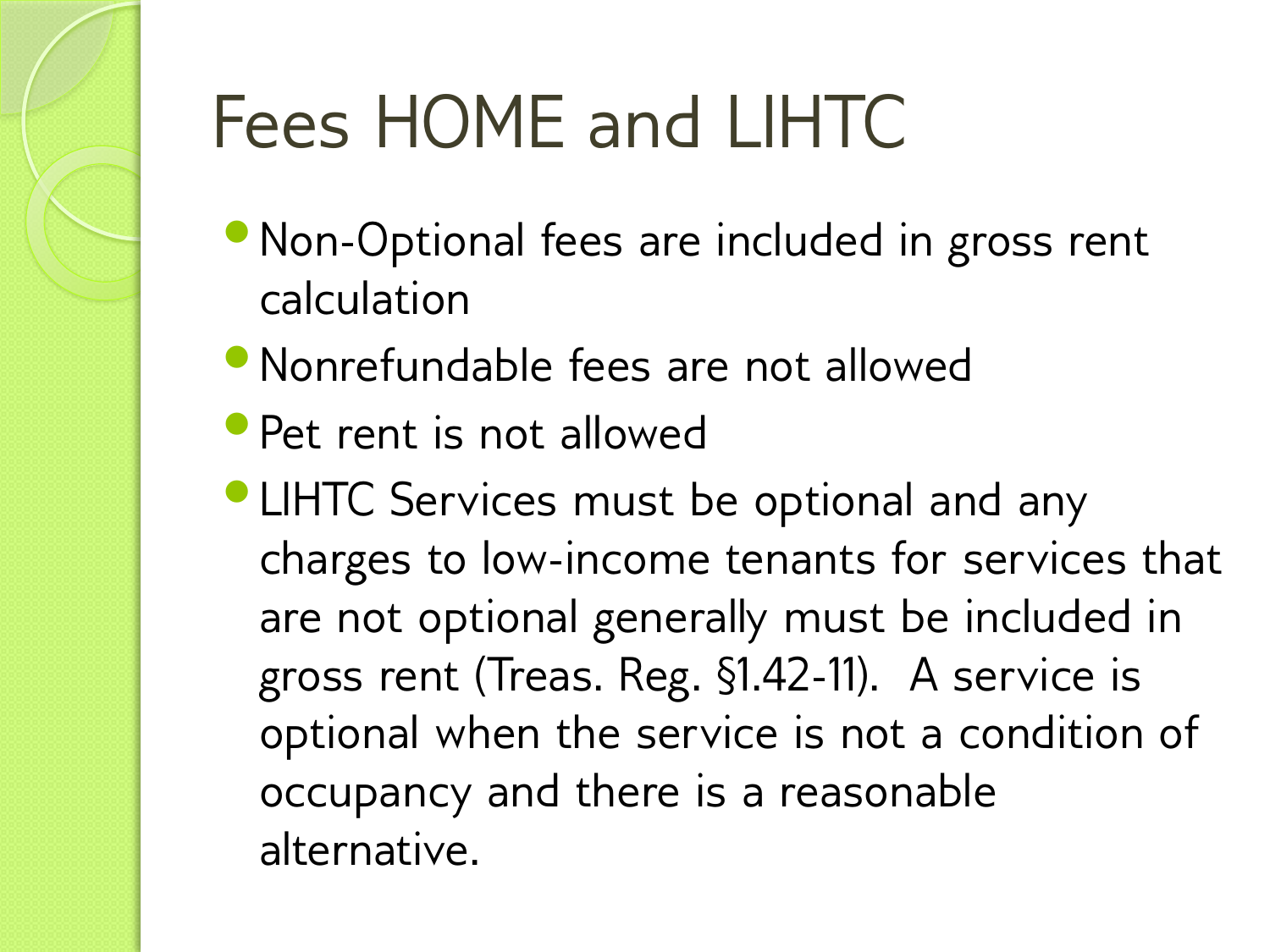

# Fees HOME and LIHTC
Non-Optional fees are included in gross rent calculation
Nonrefundable fees are not allowed
Pet rent is not allowed
LIHTC Services must be optional and any charges to low-income tenants for services that are not optional generally must be included in gross rent (Treas. Reg. §1.42-11).  A service is optional when the service is not a condition of occupancy and there is a reasonable alternative.